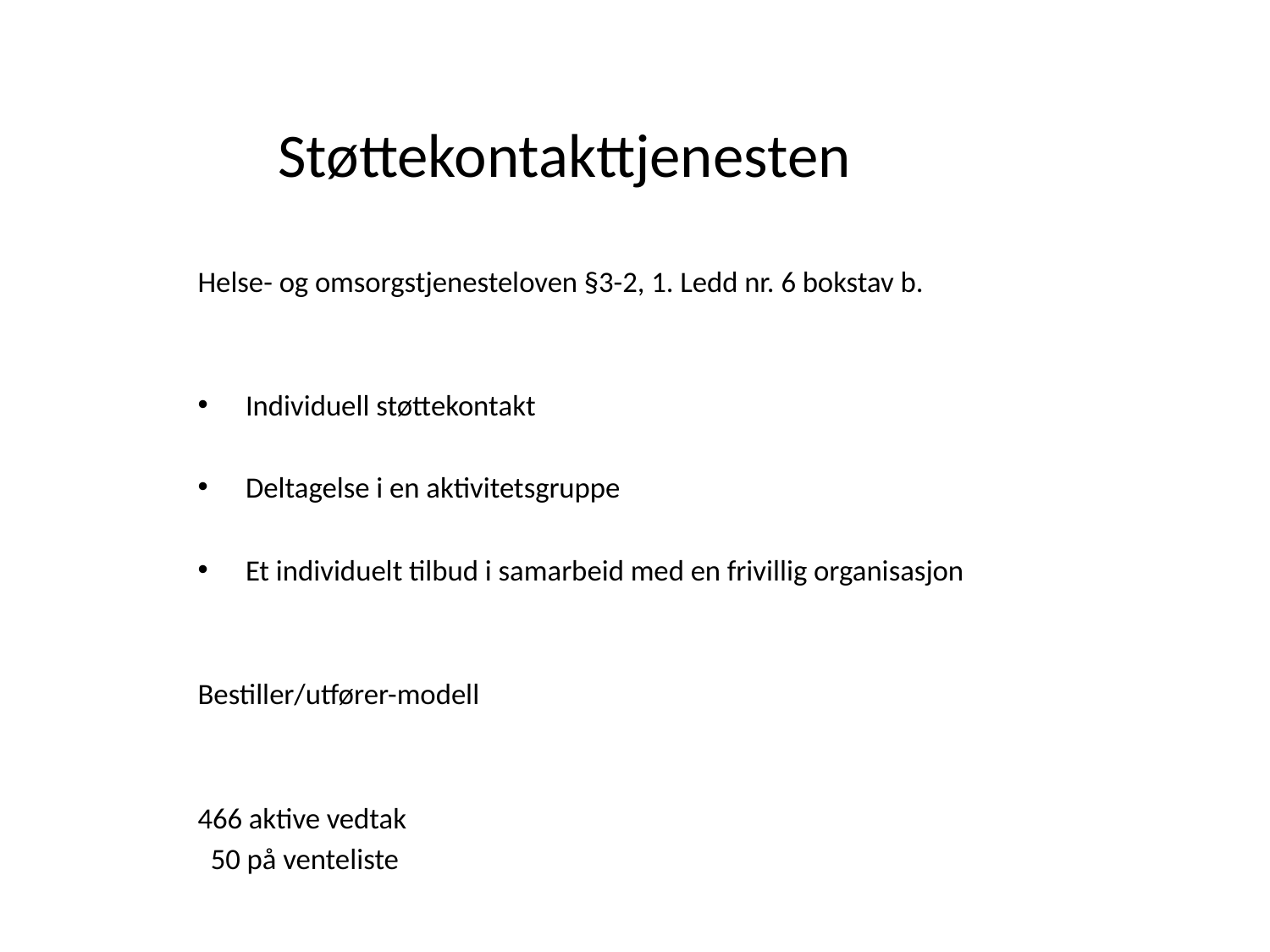

# Støttekontakttjenesten
Helse- og omsorgstjenesteloven §3-2, 1. Ledd nr. 6 bokstav b.

Individuell støttekontakt

Deltagelse i en aktivitetsgruppe

Et individuelt tilbud i samarbeid med en frivillig organisasjon

Bestiller/utfører-modell

466 aktive vedtak
  50 på venteliste